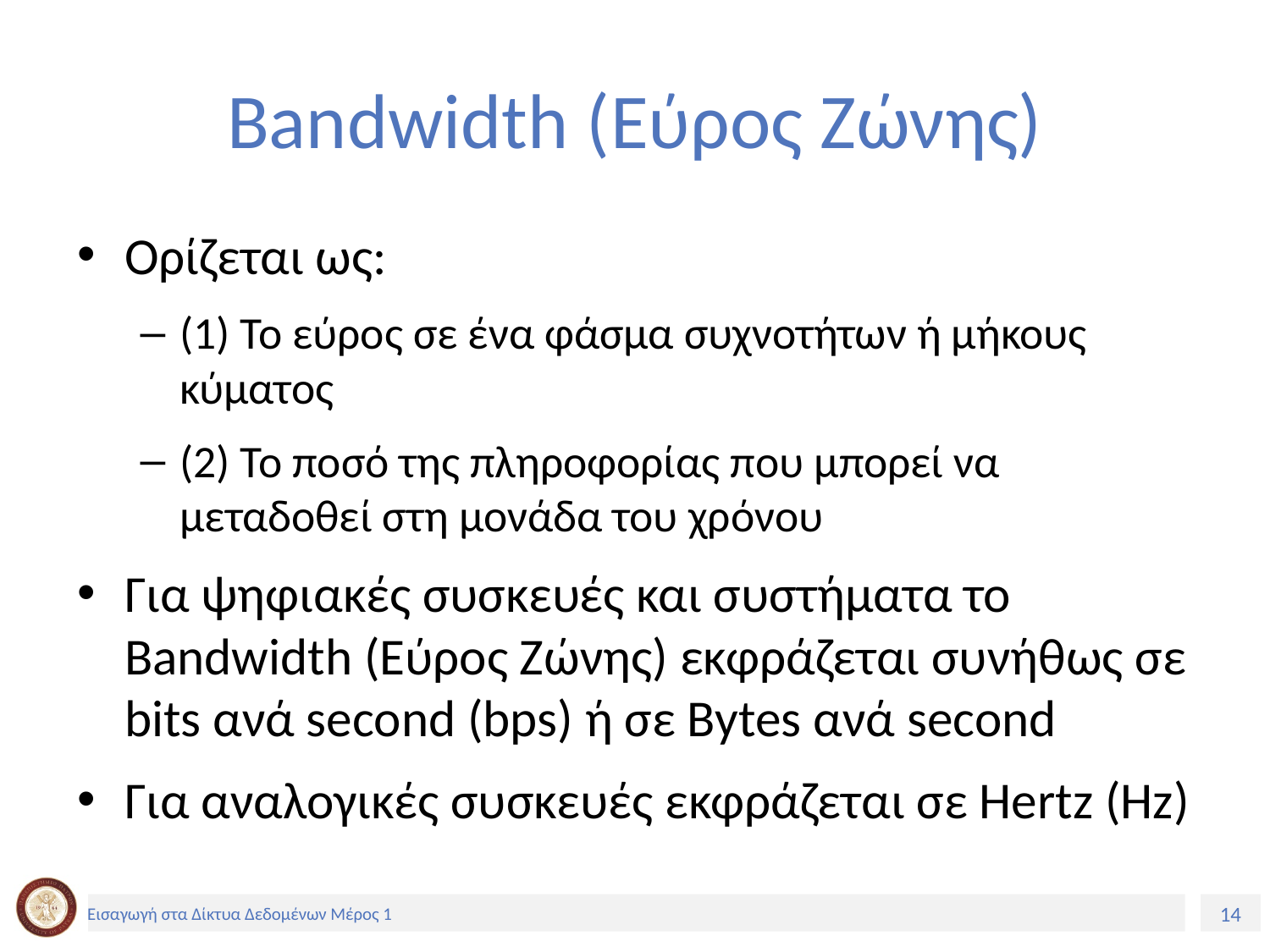

# Bandwidth (Εύρος Ζώνης)
Ορίζεται ως:
(1) Το εύρος σε ένα φάσμα συχνοτήτων ή μήκους κύματος
(2) Το ποσό της πληροφορίας που μπορεί να μεταδοθεί στη μονάδα του χρόνου
Για ψηφιακές συσκευές και συστήματα το  Bandwidth (Εύρος Ζώνης) εκφράζεται συνήθως σε bits ανά second (bps) ή σε Bytes ανά second
Για αναλογικές συσκευές εκφράζεται σε Hertz (Hz)